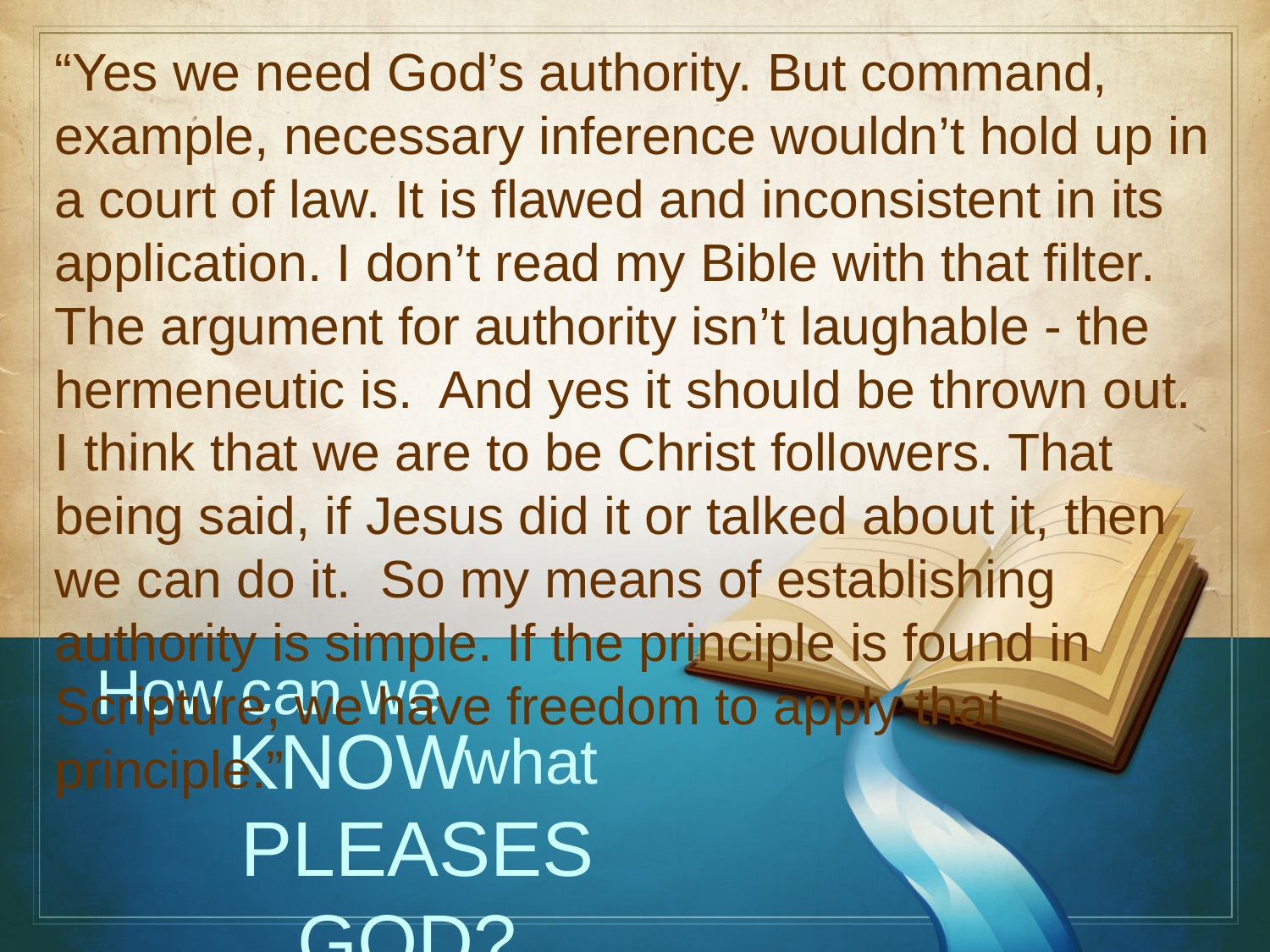

“Yes we need God’s authority. But command, example, necessary inference wouldn’t hold up in a court of law. It is flawed and inconsistent in its application. I don’t read my Bible with that filter. The argument for authority isn’t laughable - the hermeneutic is.  And yes it should be thrown out.  I think that we are to be Christ followers. That being said, if Jesus did it or talked about it, then we can do it.  So my means of establishing authority is simple. If the principle is found in Scripture, we have freedom to apply that principle.”
How can we
Know
what
Pleases God?